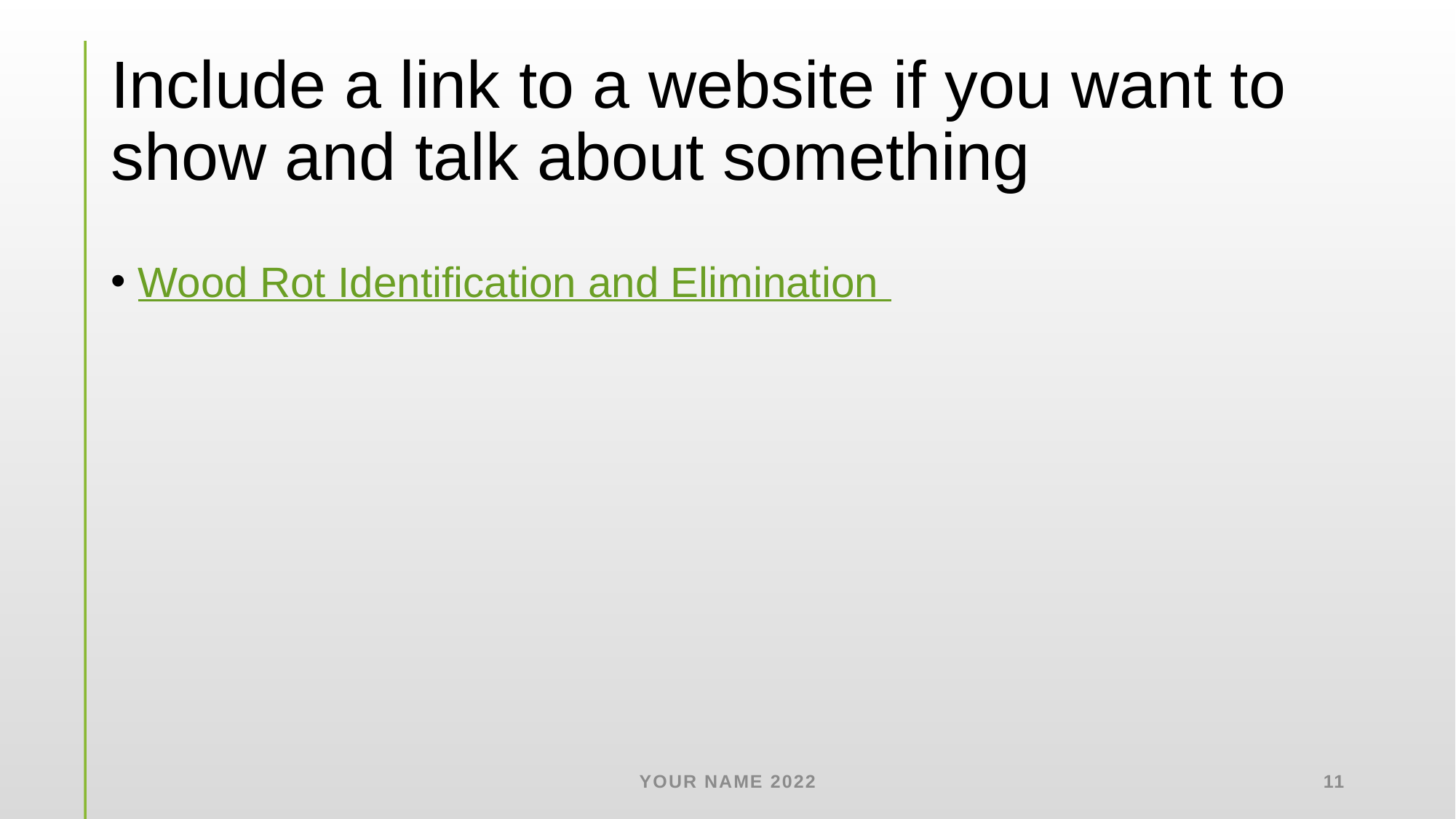

# Include a link to a website if you want to show and talk about something

Wood Rot Identification and Elimination
Your name 2022
11